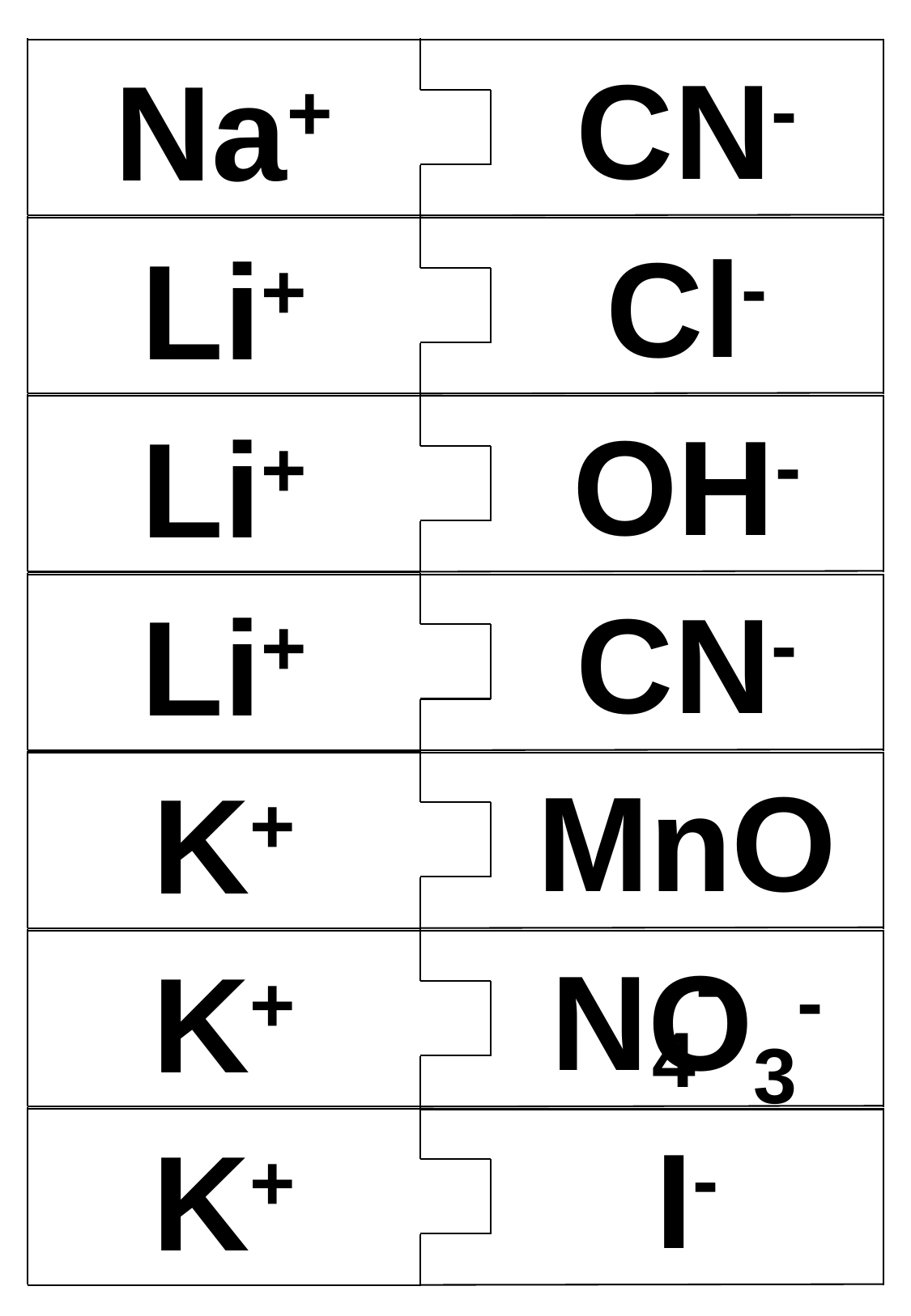

CN-

Na+
Cl-

Li+
OH-

Li+
CN-

Li+
MnO4-

K+
NO3-

K+
I-

K+